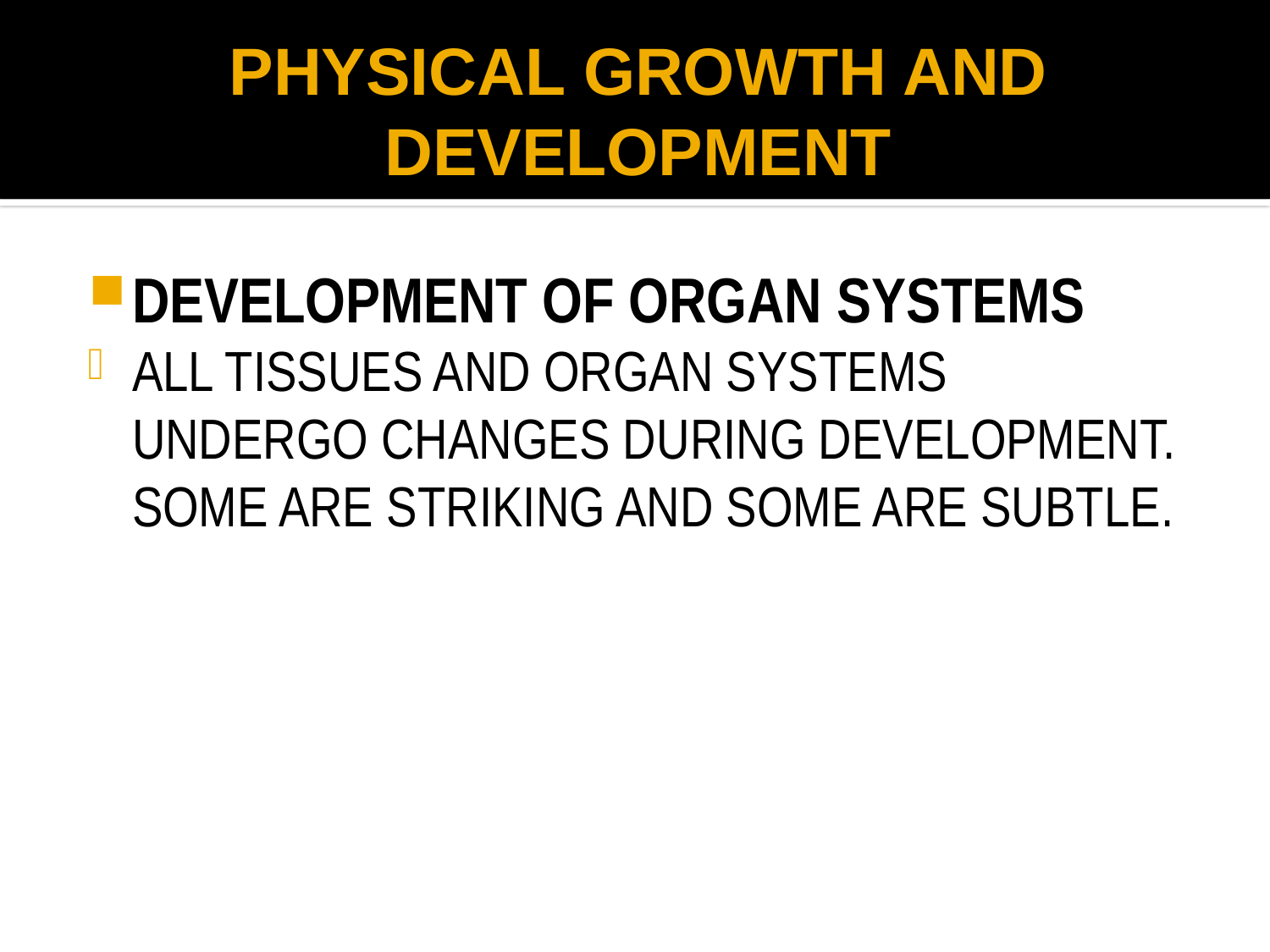

# PHYSICAL GROWTH AND DEVELOPMENT
DEVELOPMENT OF ORGAN SYSTEMS
ALL TISSUES AND ORGAN SYSTEMS UNDERGO CHANGES DURING DEVELOPMENT. SOME ARE STRIKING AND SOME ARE SUBTLE.